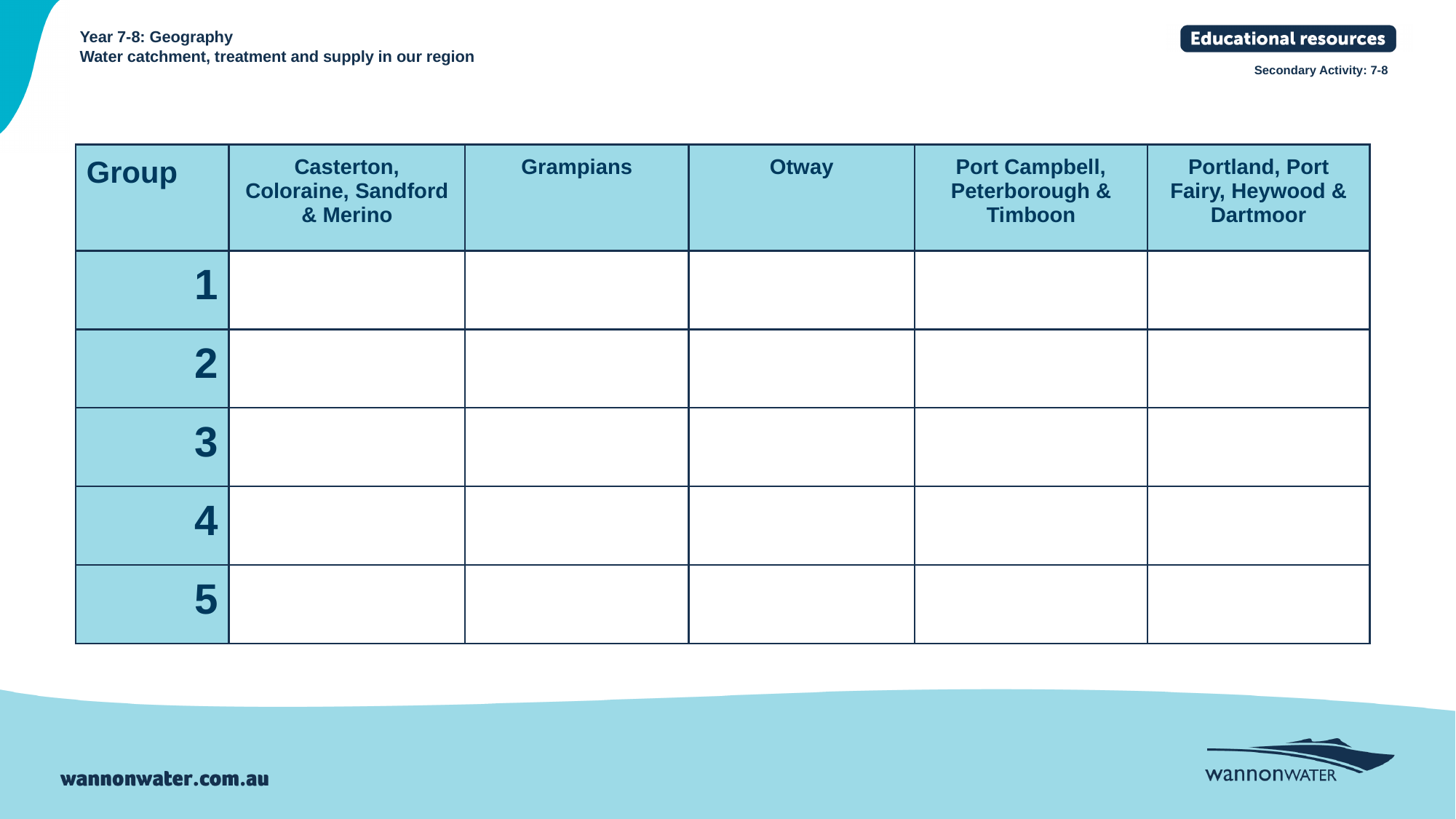

| Group | Casterton, Coloraine, Sandford & Merino | Grampians | Otway | Port Campbell, Peterborough & Timboon | Portland, Port Fairy, Heywood & Dartmoor |
| --- | --- | --- | --- | --- | --- |
| 1 |  |  |  |  |  |
| 2 |  |  |  |  |  |
| 3 |  |  |  |  |  |
| 4 |  |  |  |  |  |
| 5 |  |  |  |  |  |